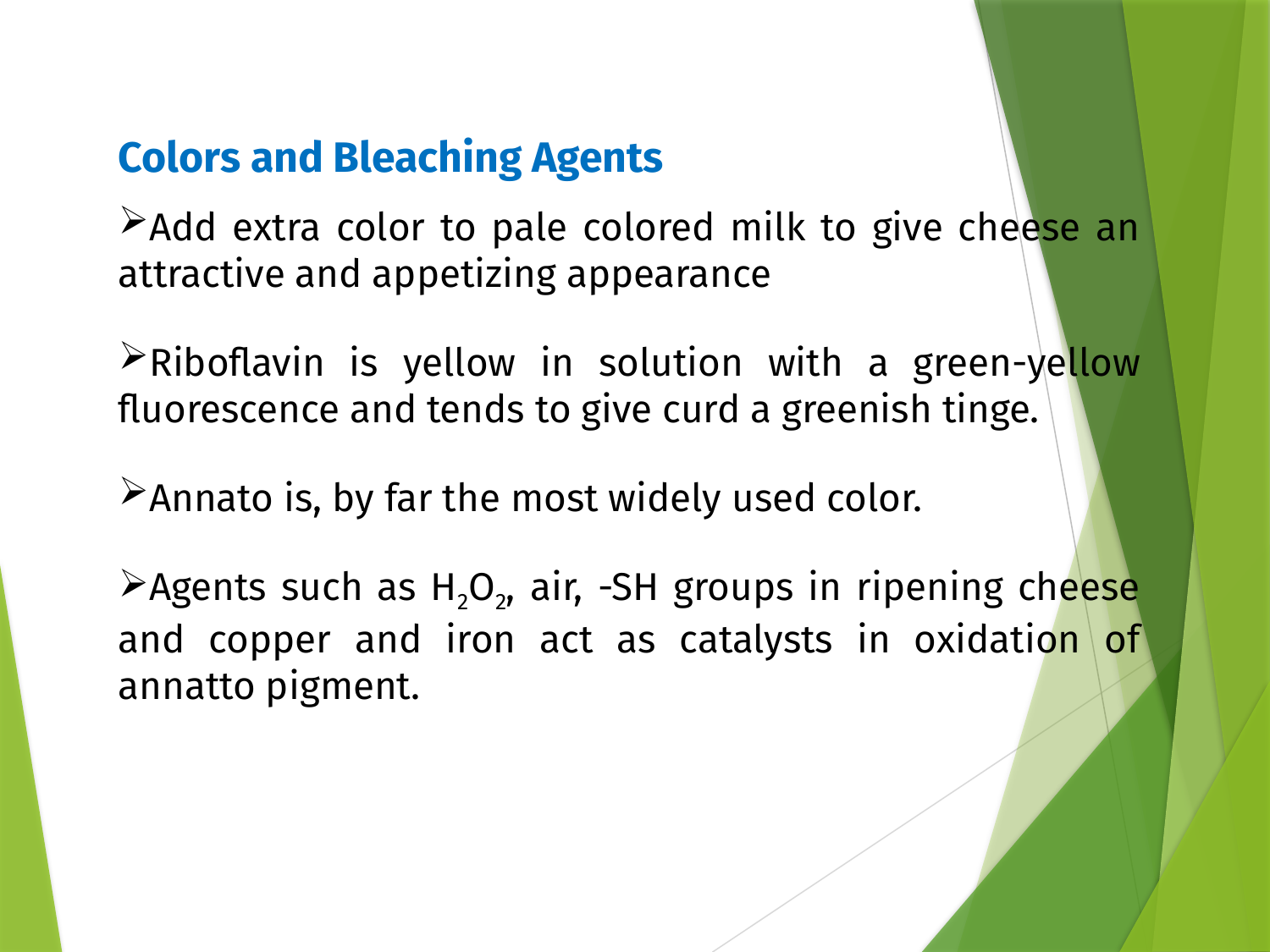

Colors and Bleaching Agents
Add extra color to pale colored milk to give cheese an attractive and appetizing appearance
Riboflavin is yellow in solution with a green-yellow fluorescence and tends to give curd a greenish tinge.
Annato is, by far the most widely used color.
Agents such as H2O2, air, -SH groups in ripening cheese and copper and iron act as catalysts in oxidation of annatto pigment.